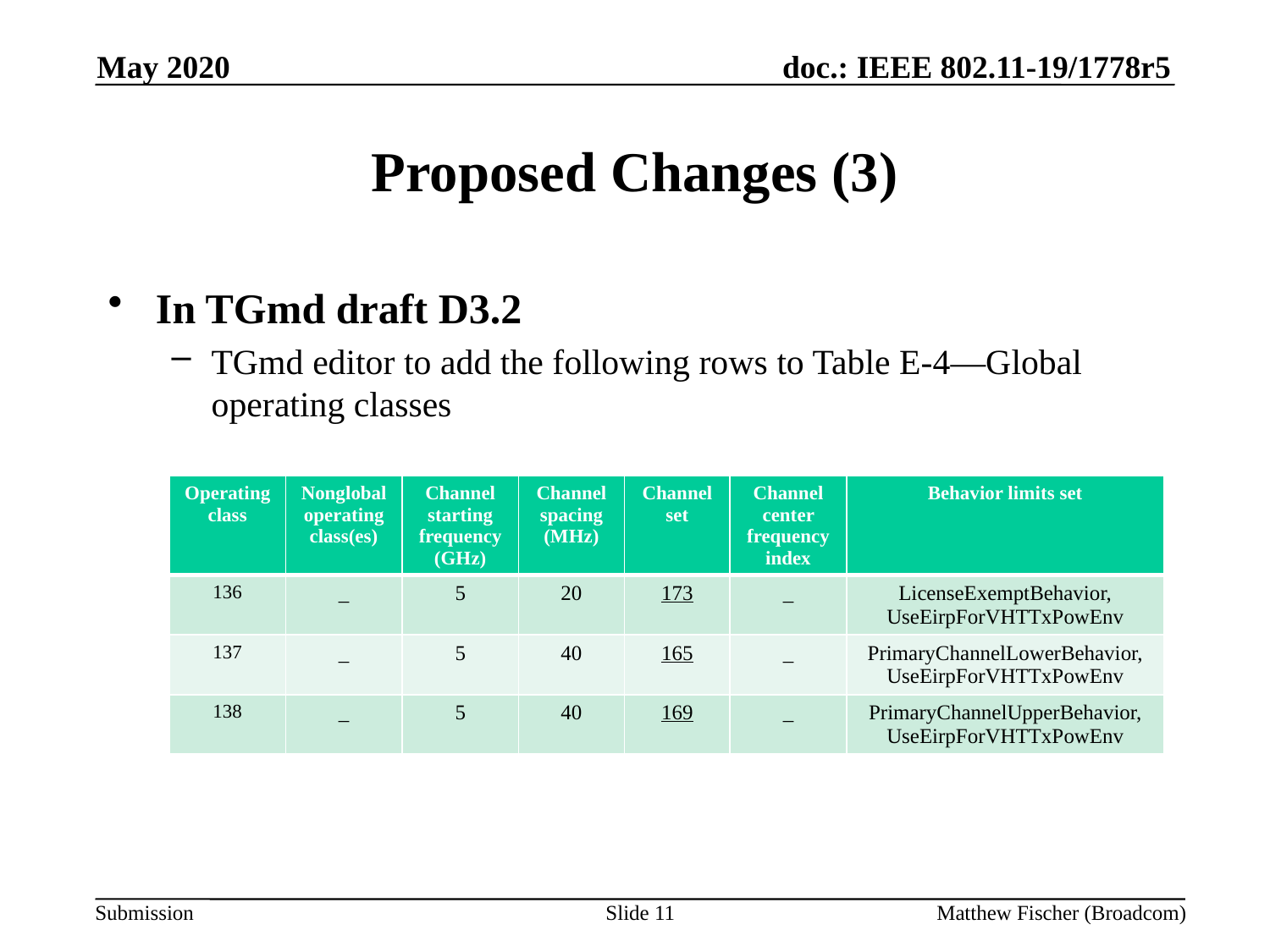

May 2020
# Proposed Changes (3)
In TGmd draft D3.2
TGmd editor to add the following rows to Table E-4—Global operating classes

| Operating class | Nonglobal operating class(es) | Channel starting frequency (GHz) | Channel spacing (MHz) | Channel set | Channel center frequency index | Behavior limits set |
| --- | --- | --- | --- | --- | --- | --- |
| 136 | \_ | 5 | 20 | 173 | \_ | LicenseExemptBehavior, UseEirpForVHTTxPowEnv |
| 137 | \_ | 5 | 40 | 165 | \_ | PrimaryChannelLowerBehavior, UseEirpForVHTTxPowEnv |
| 138 | \_ | 5 | 40 | 169 | \_ | PrimaryChannelUpperBehavior, UseEirpForVHTTxPowEnv |
Slide 11
Matthew Fischer (Broadcom)